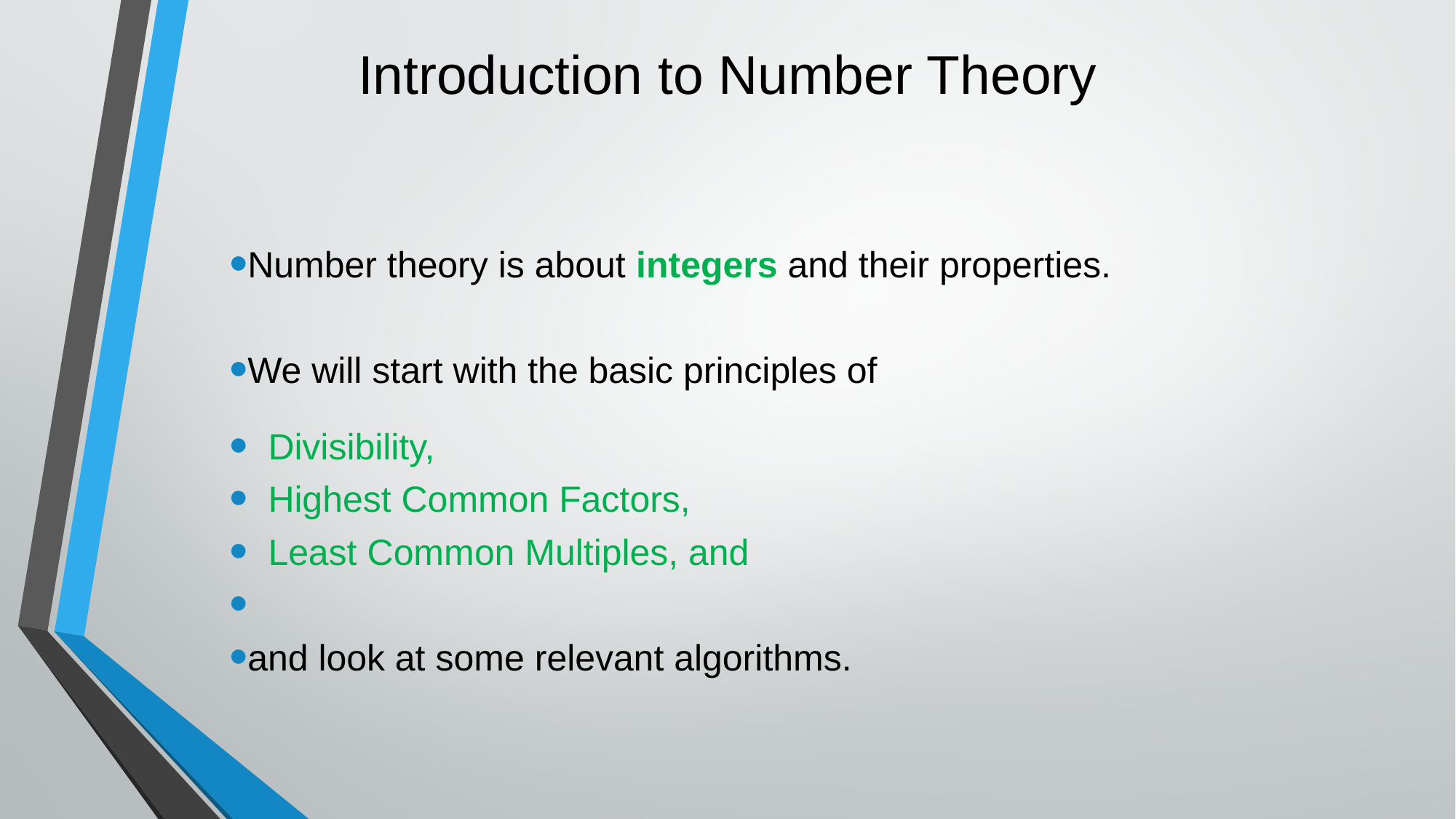

# Introduction to Number Theory
Number theory is about integers and their properties.

We will start with the basic principles of

  Divisibility,
  Highest Common Factors,
  Least Common Multiples, and

and look at some relevant algorithms.